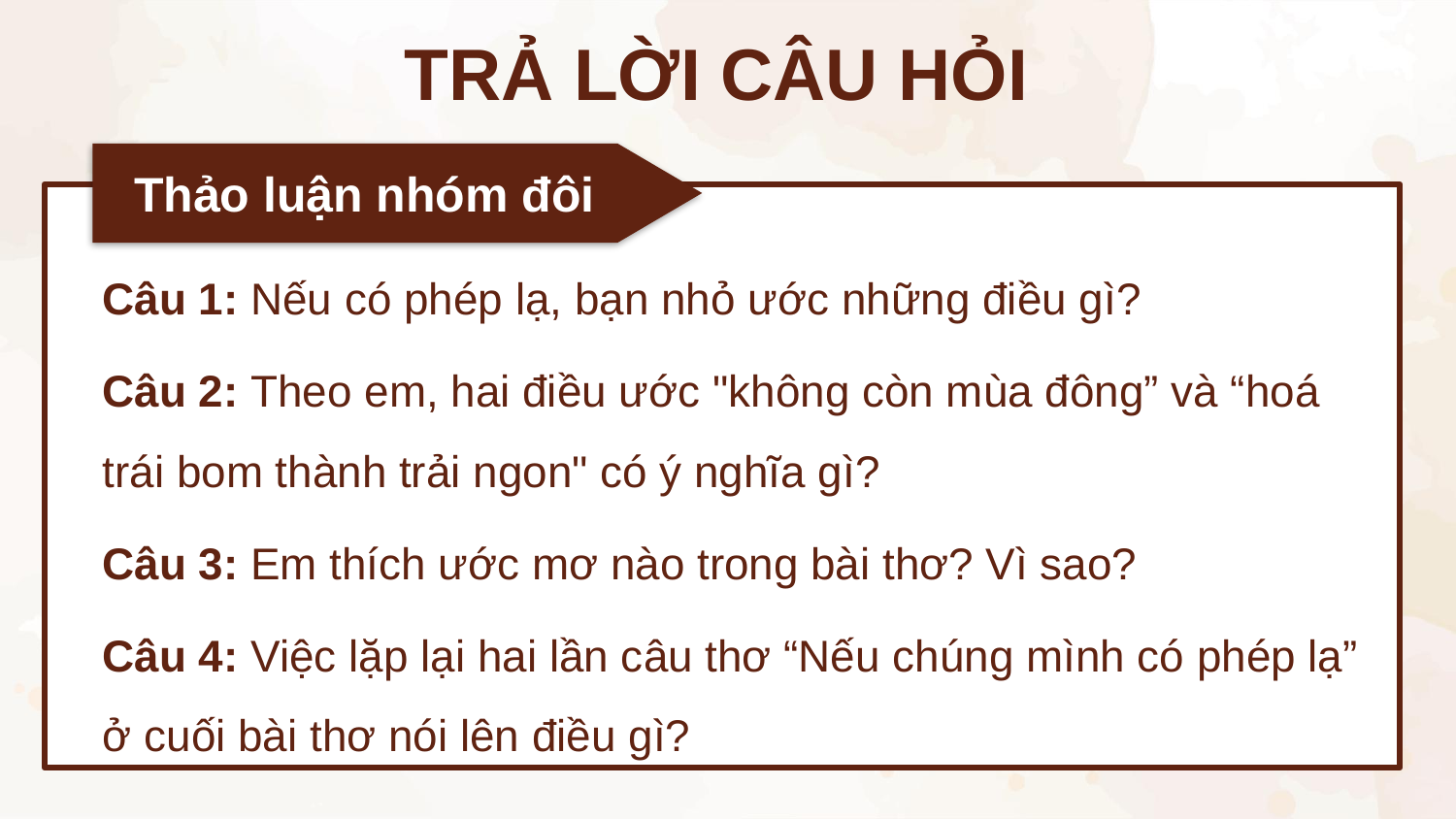

TRẢ LỜI CÂU HỎI
  Thảo luận nhóm đôi
Câu 1: Nếu có phép lạ, bạn nhỏ ước những điều gì?
Câu 2: Theo em, hai điều ước "không còn mùa đông” và “hoá trái bom thành trải ngon" có ý nghĩa gì?
Câu 3: Em thích ước mơ nào trong bài thơ? Vì sao?
Câu 4: Việc lặp lại hai lần câu thơ “Nếu chúng mình có phép lạ” ở cuối bài thơ nói lên điều gì?